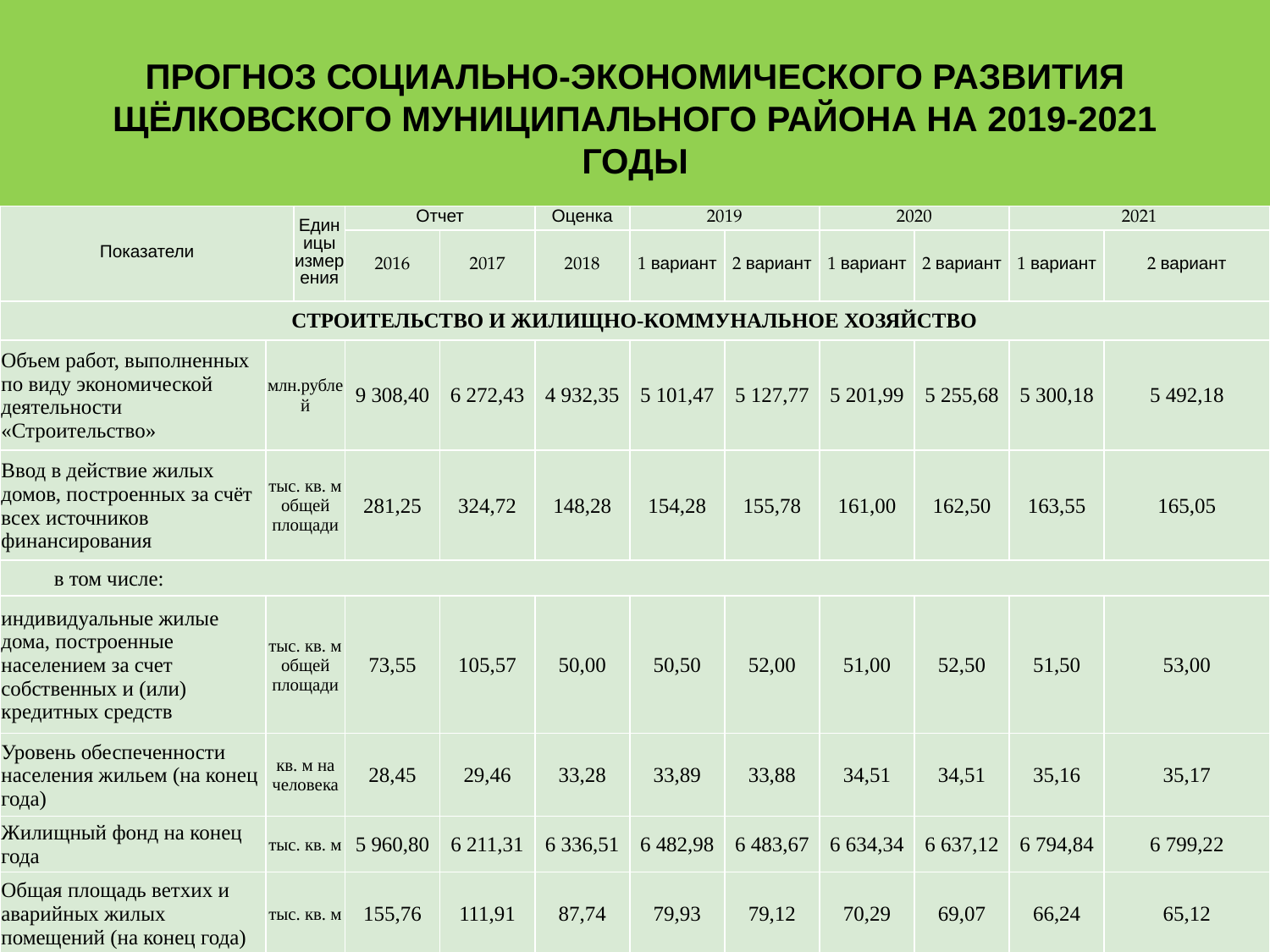

# ПРОГНОЗ СОЦИАЛЬНО-ЭКОНОМИЧЕСКОГО РАЗВИТИЯ ЩЁЛКОВСКОГО МУНИЦИПАЛЬНОГО РАЙОНА НА 2019-2021 ГОДЫ
| Показатели |  | Единицы измерения | Отчет |  | Оценка | 2019 |  | 2020 |  | 2021 |  |
| --- | --- | --- | --- | --- | --- | --- | --- | --- | --- | --- | --- |
|  |  |  | 2016 | 2017 | 2018 | 1 вариант | 2 вариант | 1 вариант | 2 вариант | 1 вариант | 2 вариант |
| СТРОИТЕЛЬСТВО И ЖИЛИЩНО-КОММУНАЛЬНОЕ ХОЗЯЙСТВО |  |  |  |  |  |  |  |  |  |  |  |
| Объем работ, выполненных по виду экономической деятельности «Строительство» | млн.рублей |  | 9 308,40 | 6 272,43 | 4 932,35 | 5 101,47 | 5 127,77 | 5 201,99 | 5 255,68 | 5 300,18 | 5 492,18 |
| Ввод в действие жилых домов, построенных за счёт всех источников финансирования | тыс. кв. м общей площади |  | 281,25 | 324,72 | 148,28 | 154,28 | 155,78 | 161,00 | 162,50 | 163,55 | 165,05 |
| в том числе: |  |  |  |  |  |  |  |  |  |  |  |
| индивидуальные жилые дома, построенные населением за счет собственных и (или) кредитных средств | тыс. кв. м общей площади |  | 73,55 | 105,57 | 50,00 | 50,50 | 52,00 | 51,00 | 52,50 | 51,50 | 53,00 |
| Уровень обеспеченности населения жильем (на конец года) | кв. м на человека |  | 28,45 | 29,46 | 33,28 | 33,89 | 33,88 | 34,51 | 34,51 | 35,16 | 35,17 |
| Жилищный фонд на конец года | тыс. кв. м |  | 5 960,80 | 6 211,31 | 6 336,51 | 6 482,98 | 6 483,67 | 6 634,34 | 6 637,12 | 6 794,84 | 6 799,22 |
| Общая площадь ветхих и аварийных жилых помещений (на конец года) | тыс. кв. м |  | 155,76 | 111,91 | 87,74 | 79,93 | 79,12 | 70,29 | 69,07 | 66,24 | 65,12 |